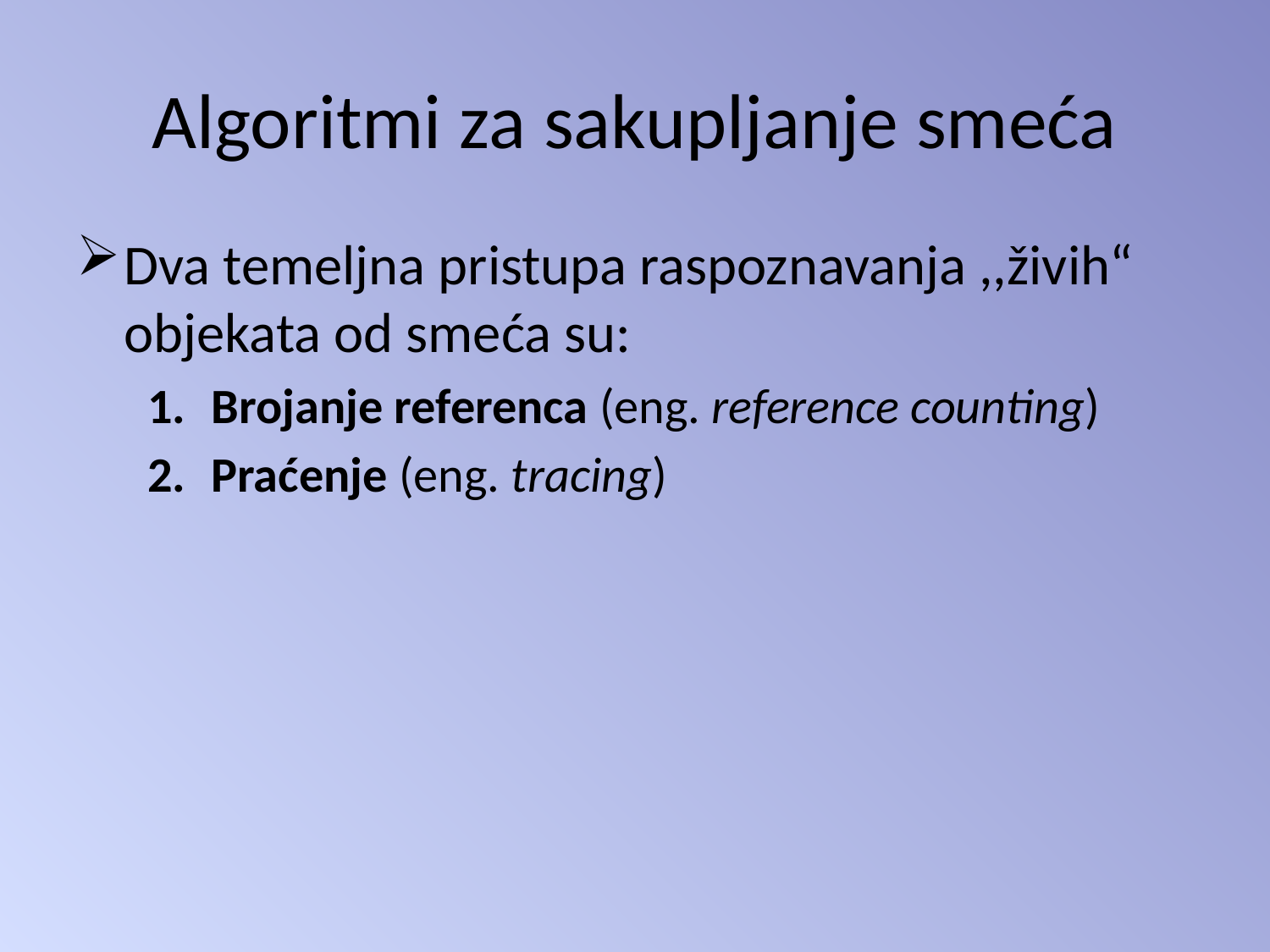

# Algoritmi za sakupljanje smeća
Dva temeljna pristupa raspoznavanja ,,živih“ objekata od smeća su:
Brojanje referenca (eng. reference counting)
Praćenje (eng. tracing)